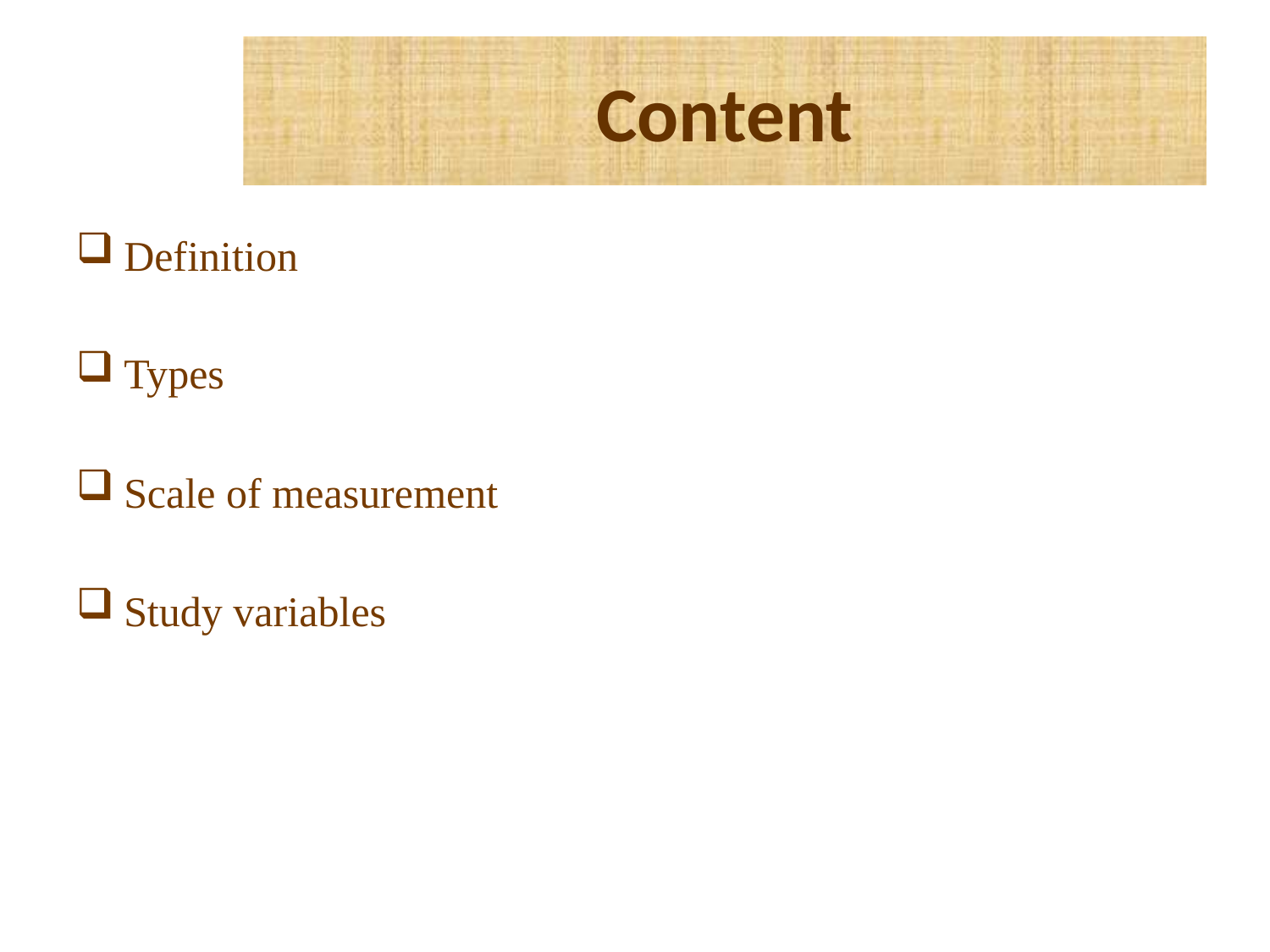

# Content
Definition

Types

Scale of measurement

Study variables